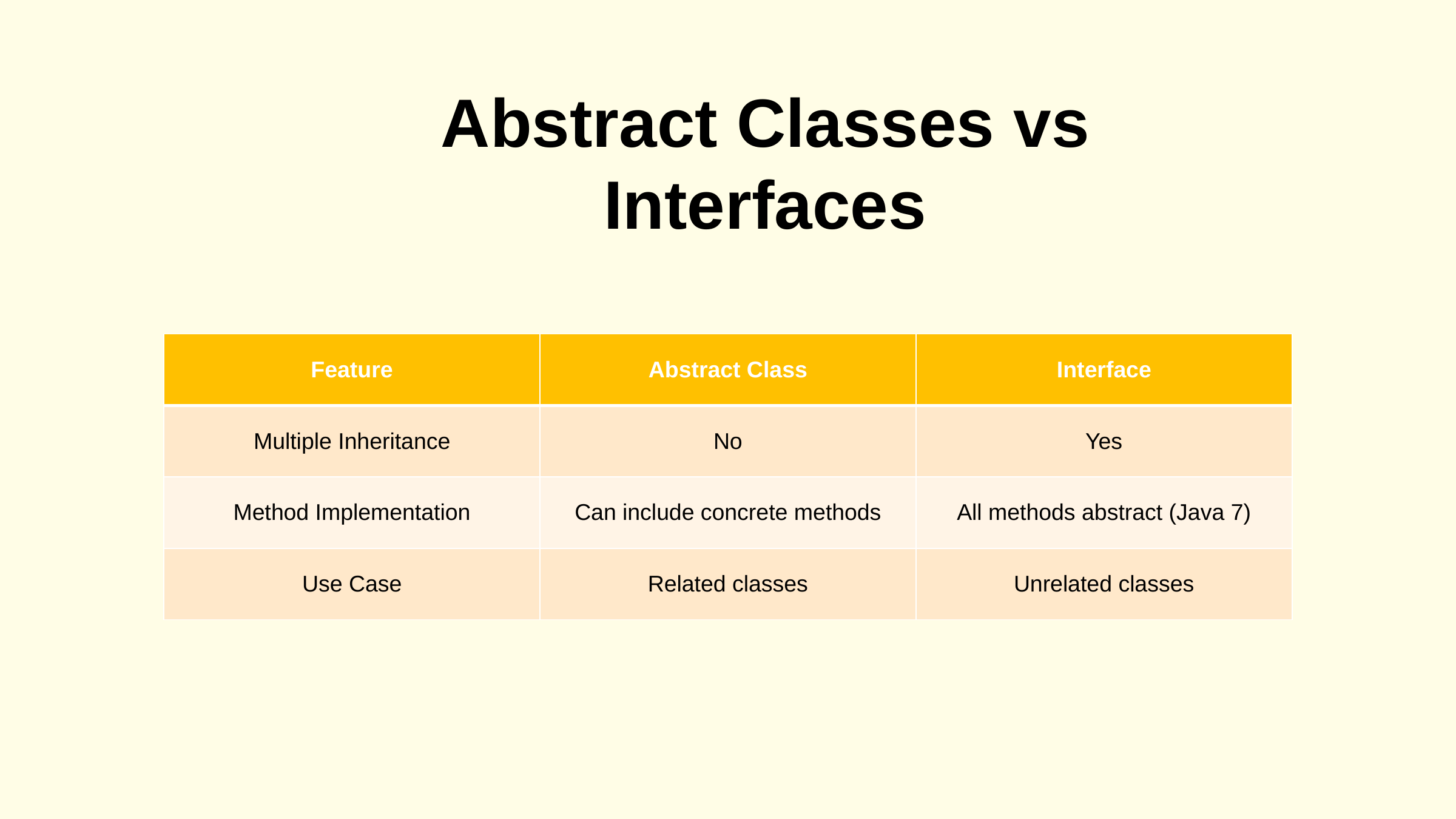

Abstract Classes vs Interfaces
| Feature | Abstract Class | Interface |
| --- | --- | --- |
| Multiple Inheritance | No | Yes |
| Method Implementation | Can include concrete methods | All methods abstract (Java 7) |
| Use Case | Related classes | Unrelated classes |